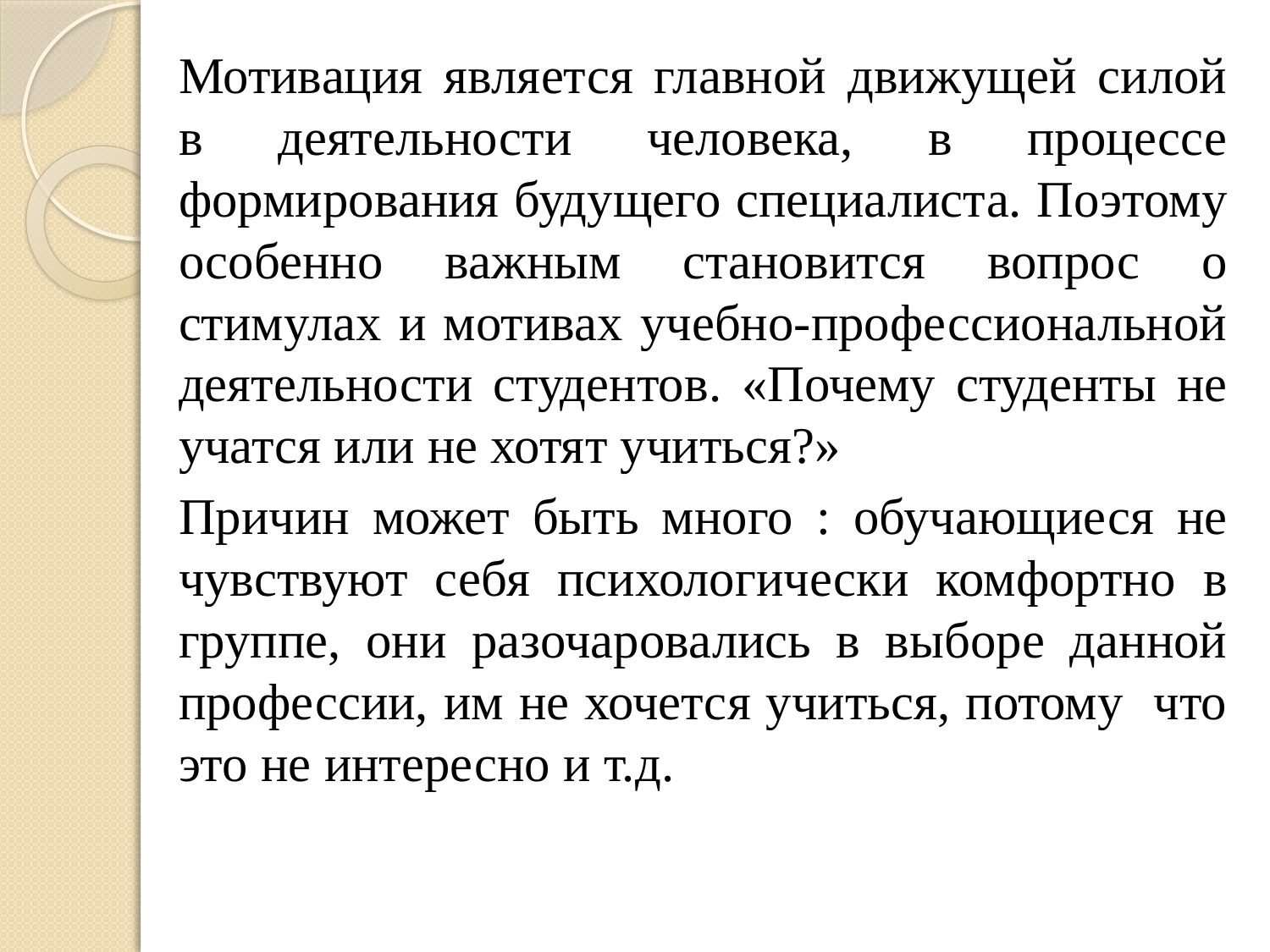

Мотивация является главной движущей силой в деятельности человека, в процессе формирования будущего специалиста. Поэтому особенно важным становится вопрос о стимулах и мотивах учебно-профессиональной деятельности студентов. «Почему студенты не учатся или не хотят учиться?»
	Причин может быть много : обучающиеся не чувствуют себя психологически комфортно в группе, они разочаровались в выборе данной профессии, им не хочется учиться, потому  что это не интересно и т.д.